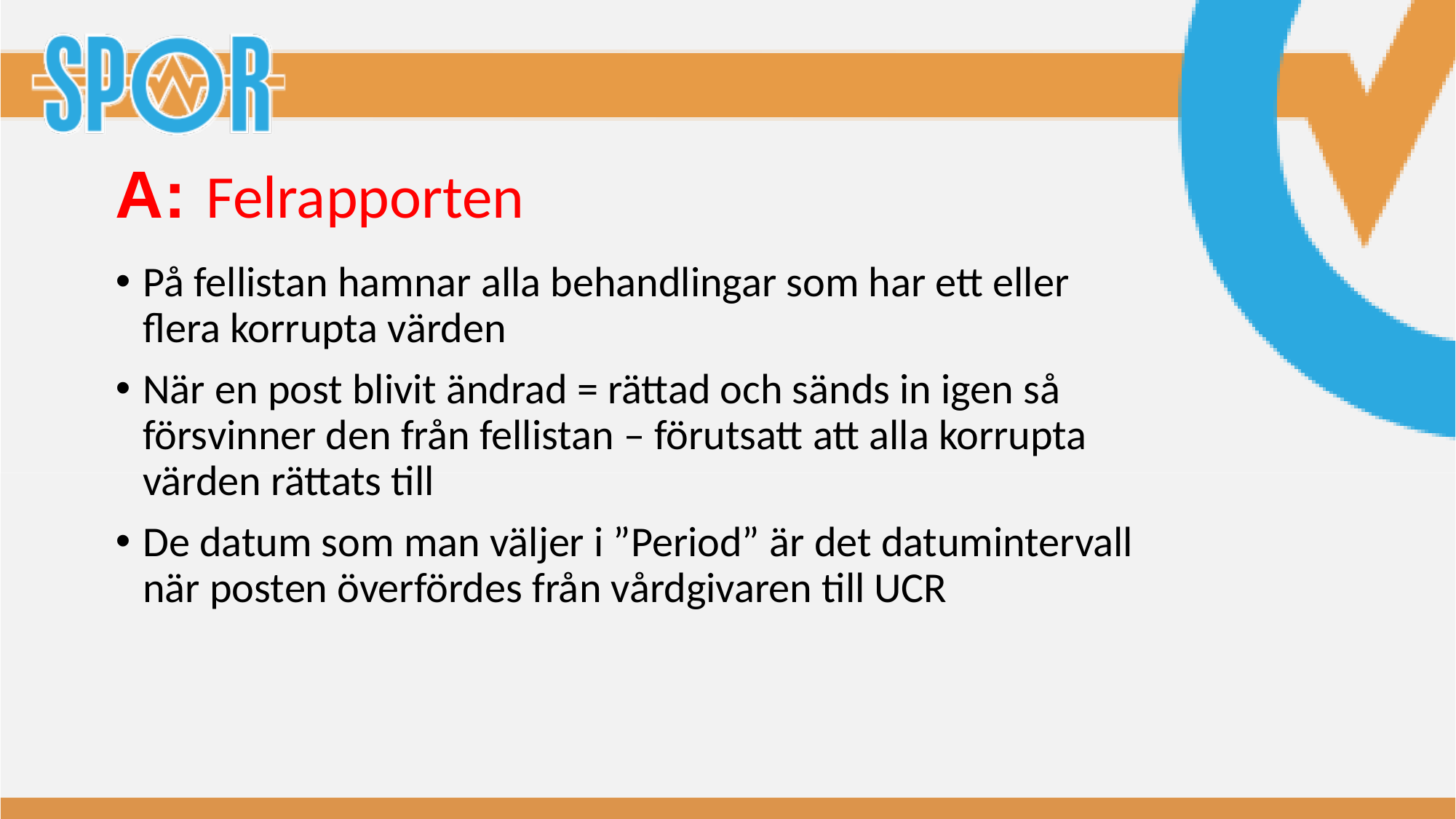

# A: Felrapporten
På fellistan hamnar alla behandlingar som har ett eller flera korrupta värden
När en post blivit ändrad = rättad och sänds in igen så försvinner den från fellistan – förutsatt att alla korrupta värden rättats till
De datum som man väljer i ”Period” är det datumintervall när posten överfördes från vårdgivaren till UCR